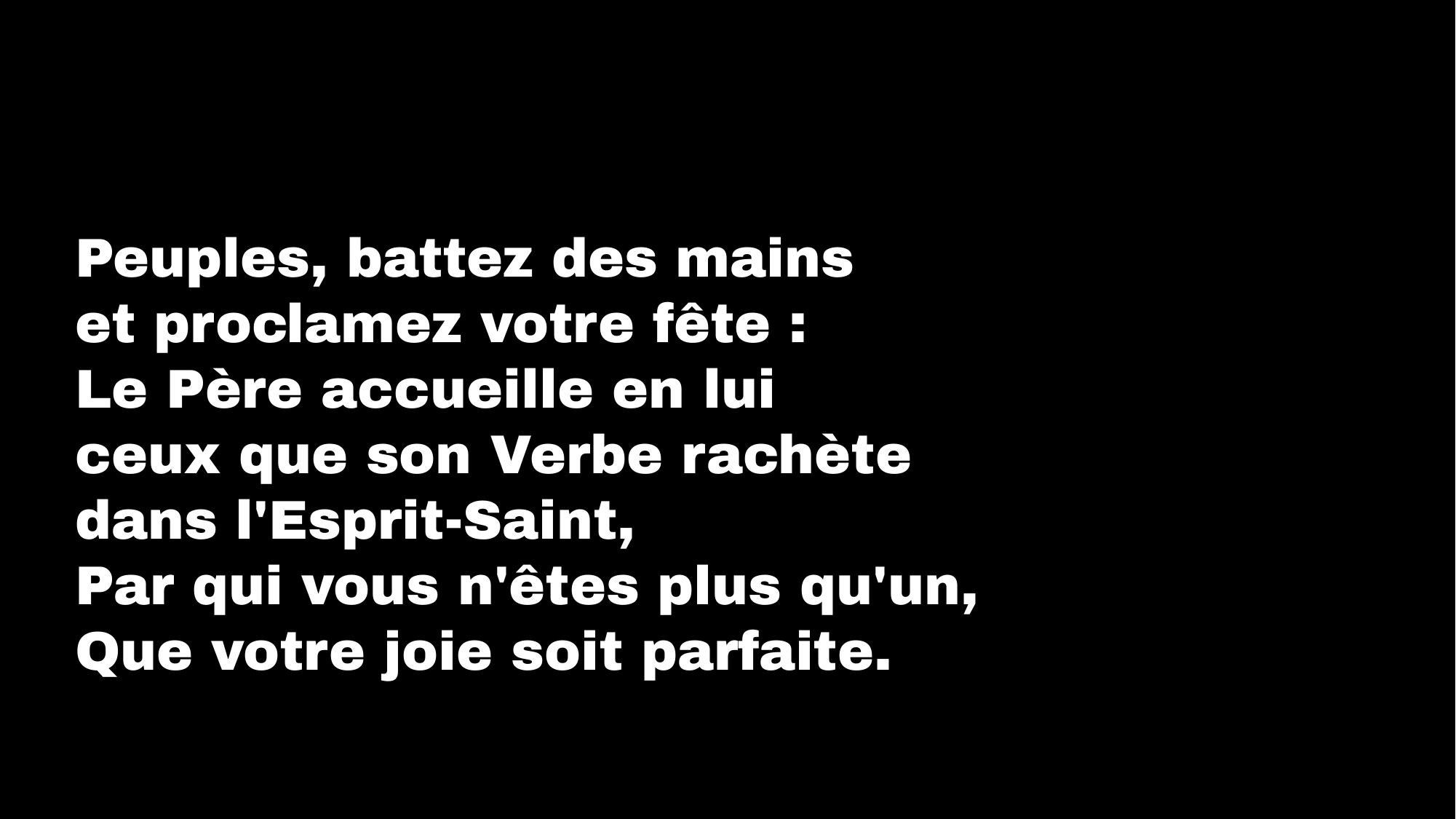

Peuples, battez des mains
et proclamez votre fête :
Le Père accueille en lui
ceux que son Verbe rachète
dans l'Esprit-Saint,
Par qui vous n'êtes plus qu'un,
Que votre joie soit parfaite.